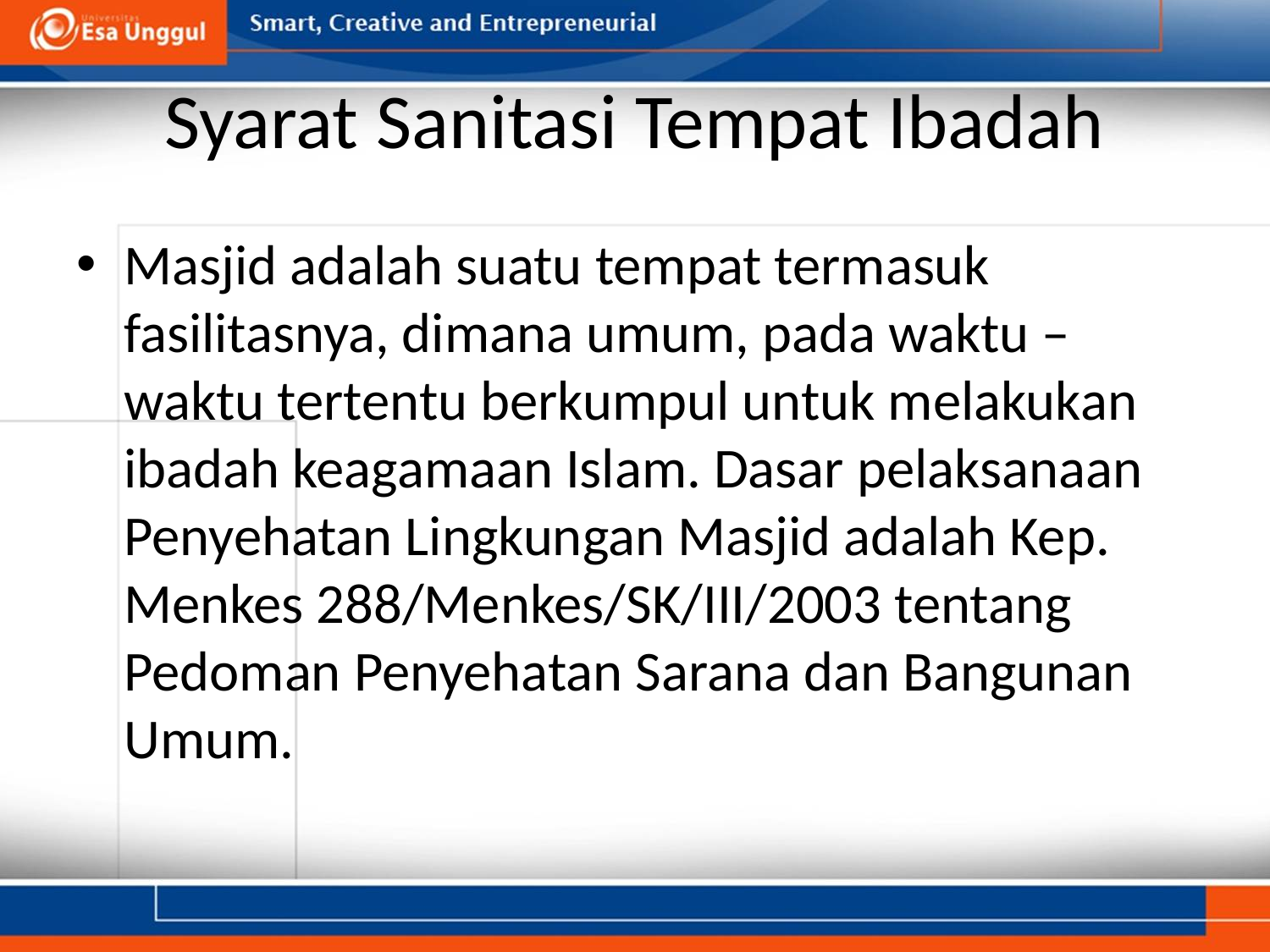

# Syarat Sanitasi Tempat Ibadah
Masjid adalah suatu tempat termasuk fasilitasnya, dimana umum, pada waktu – waktu tertentu berkumpul untuk melakukan ibadah keagamaan Islam. Dasar pelaksanaan Penyehatan Lingkungan Masjid adalah Kep. Menkes 288/Menkes/SK/III/2003 tentang Pedoman Penyehatan Sarana dan Bangunan Umum.